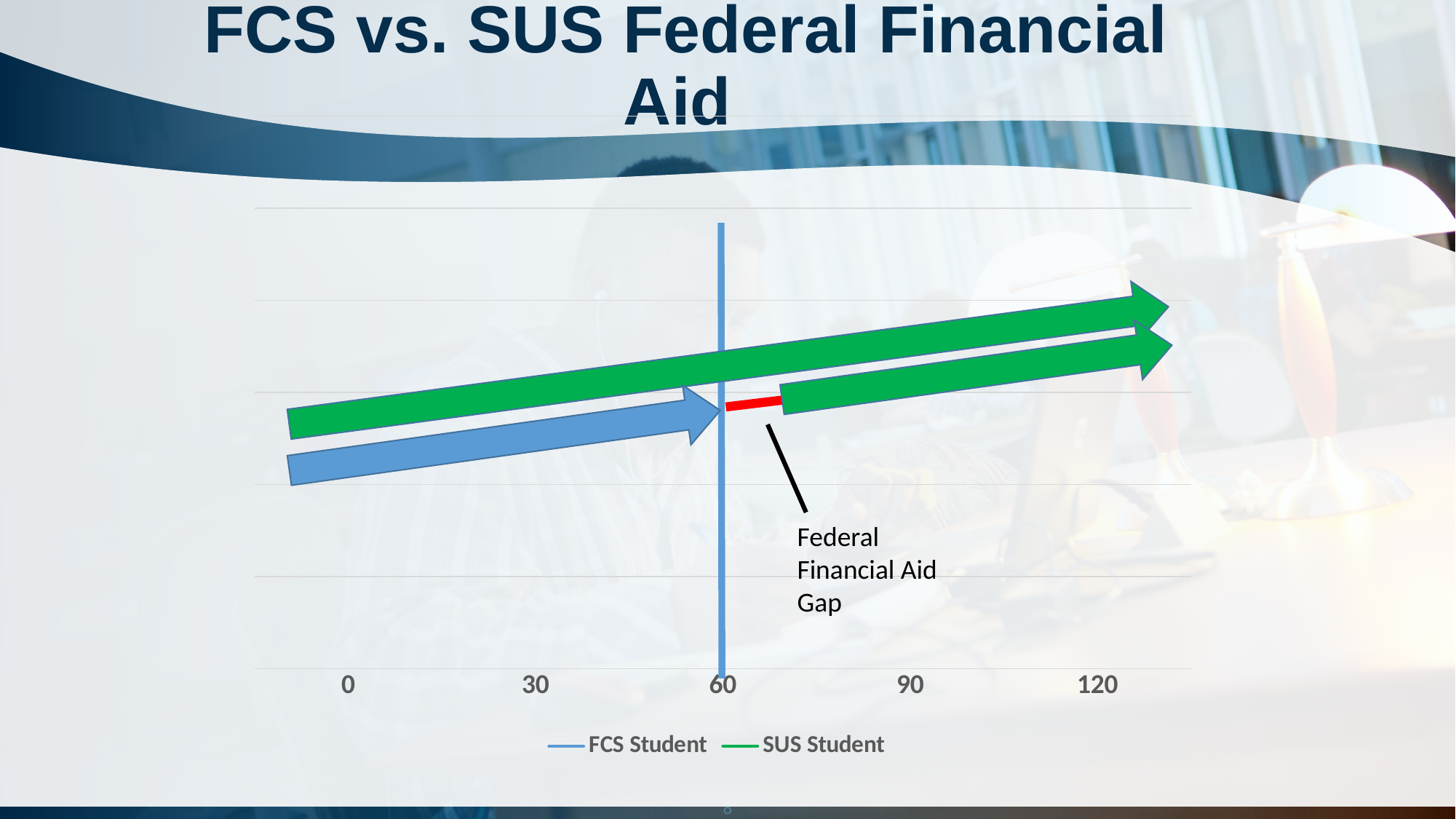

FCS vs. SUS Federal Financial Aid

### Chart

| Category | FCS Student | SUS Student |
|---|---|---|
| 0 | None | None |
| 30 | None | None |
| 60 | None | None |
| 90 | None | None |
| 120 | None | None |

Federal Financial Aid Gap
8